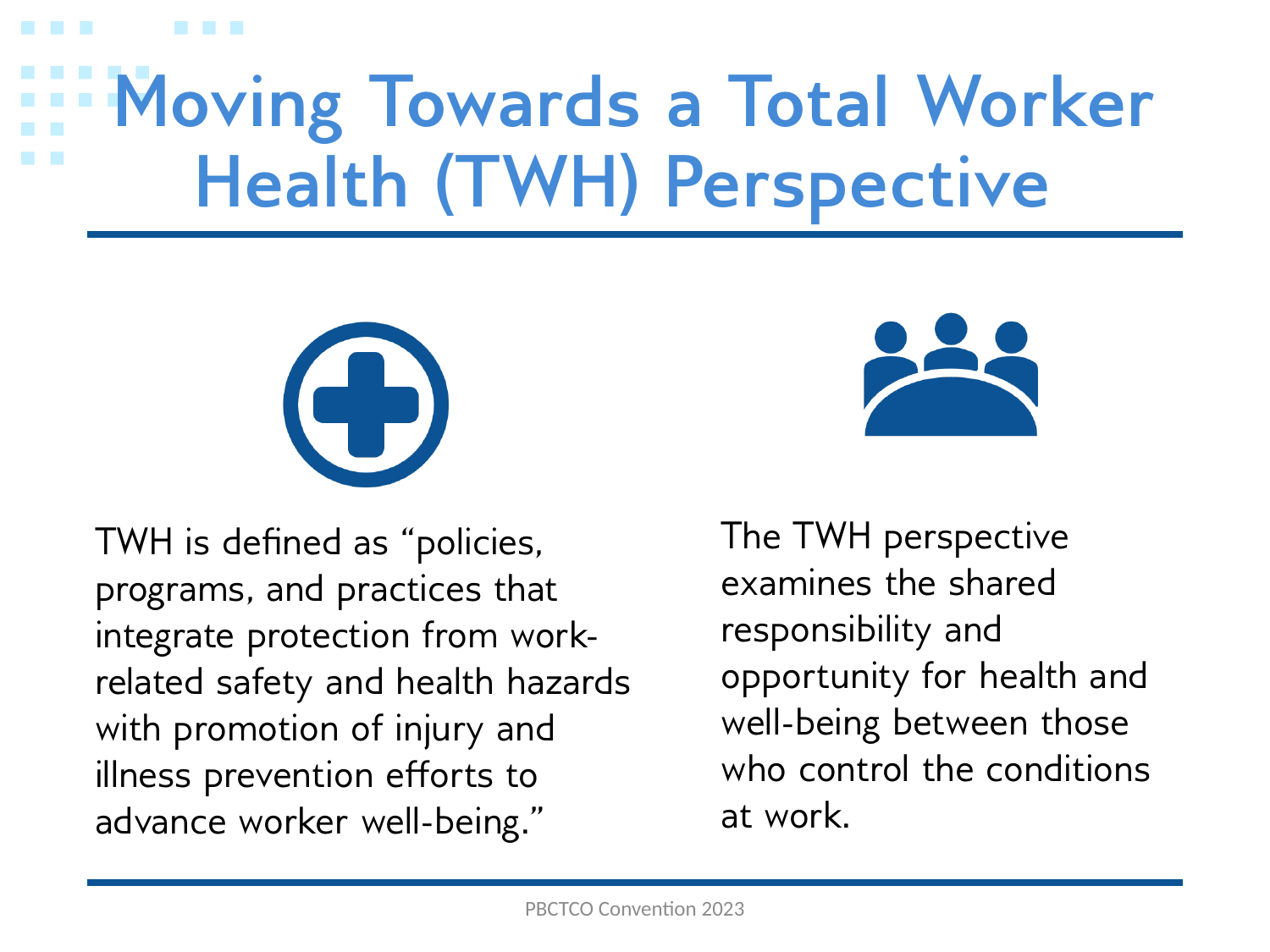

# Moving Towards a Total Worker Health (TWH) Perspective
TWH is defined as “policies, programs, and practices that integrate protection from work-related safety and health hazards with promotion of injury and illness prevention efforts to advance worker well-being.”
The TWH perspective examines the shared responsibility and opportunity for health and well-being between those who control the conditions at work.
PBCTCO Convention 2023